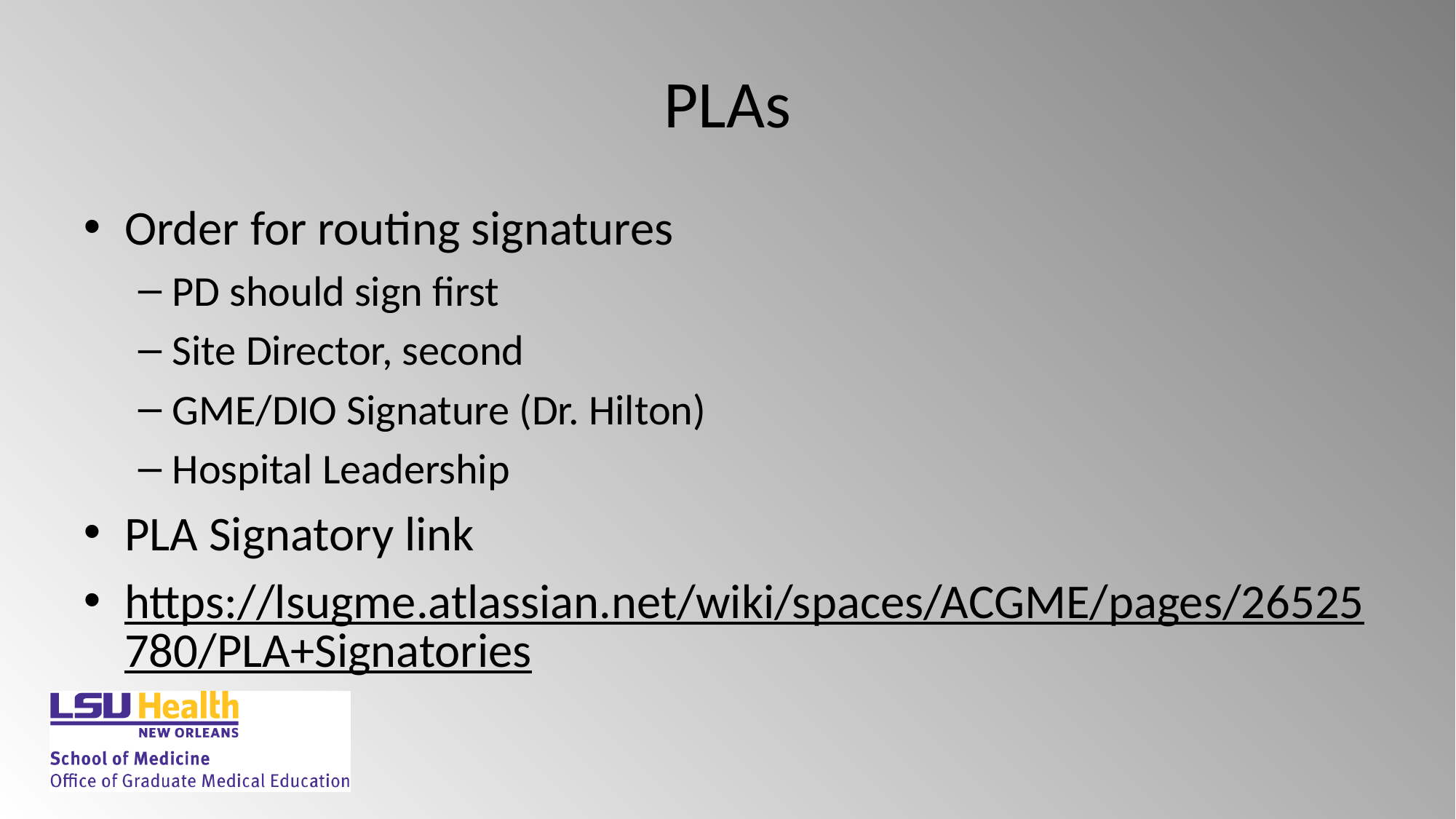

# PLAs
Order for routing signatures
PD should sign first
Site Director, second
GME/DIO Signature (Dr. Hilton)
Hospital Leadership
PLA Signatory link
https://lsugme.atlassian.net/wiki/spaces/ACGME/pages/26525780/PLA+Signatories